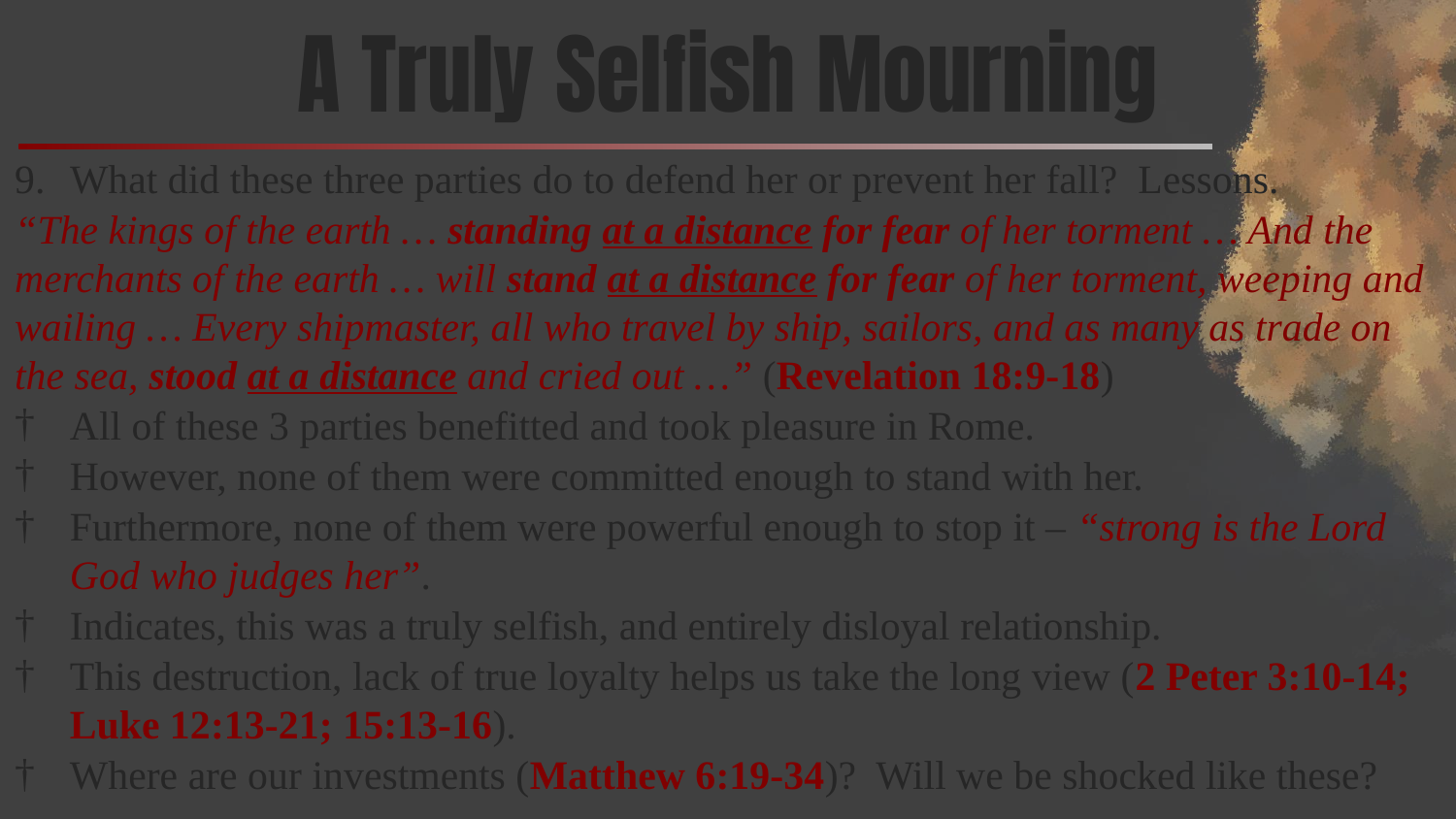

# A Truly Selfish Mourning
What did these three parties do to defend her or prevent her fall?  Lessons.
“The kings of the earth … standing at a distance for fear of her torment … And the merchants of the earth … will stand at a distance for fear of her torment, weeping and wailing … Every shipmaster, all who travel by ship, sailors, and as many as trade on the sea, stood at a distance and cried out …” (Revelation 18:9-18)
All of these 3 parties benefitted and took pleasure in Rome.
However, none of them were committed enough to stand with her.
Furthermore, none of them were powerful enough to stop it – “strong is the Lord God who judges her”.
Indicates, this was a truly selfish, and entirely disloyal relationship.
This destruction, lack of true loyalty helps us take the long view (2 Peter 3:10-14; Luke 12:13-21; 15:13-16).
Where are our investments (Matthew 6:19-34)?  Will we be shocked like these?